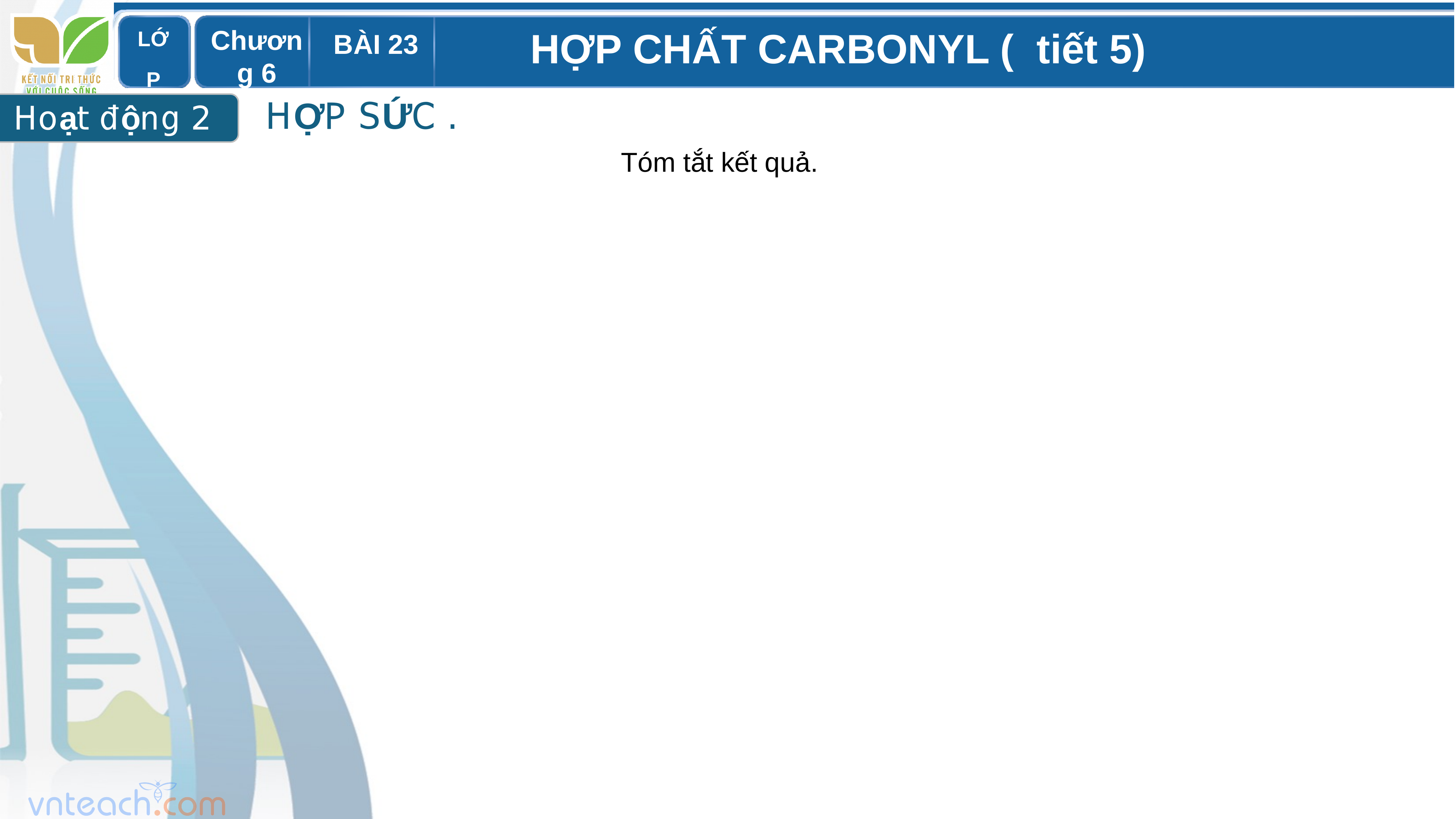

HỢP SỨC .

Hoạt động 2
Tóm tắt kết quả.